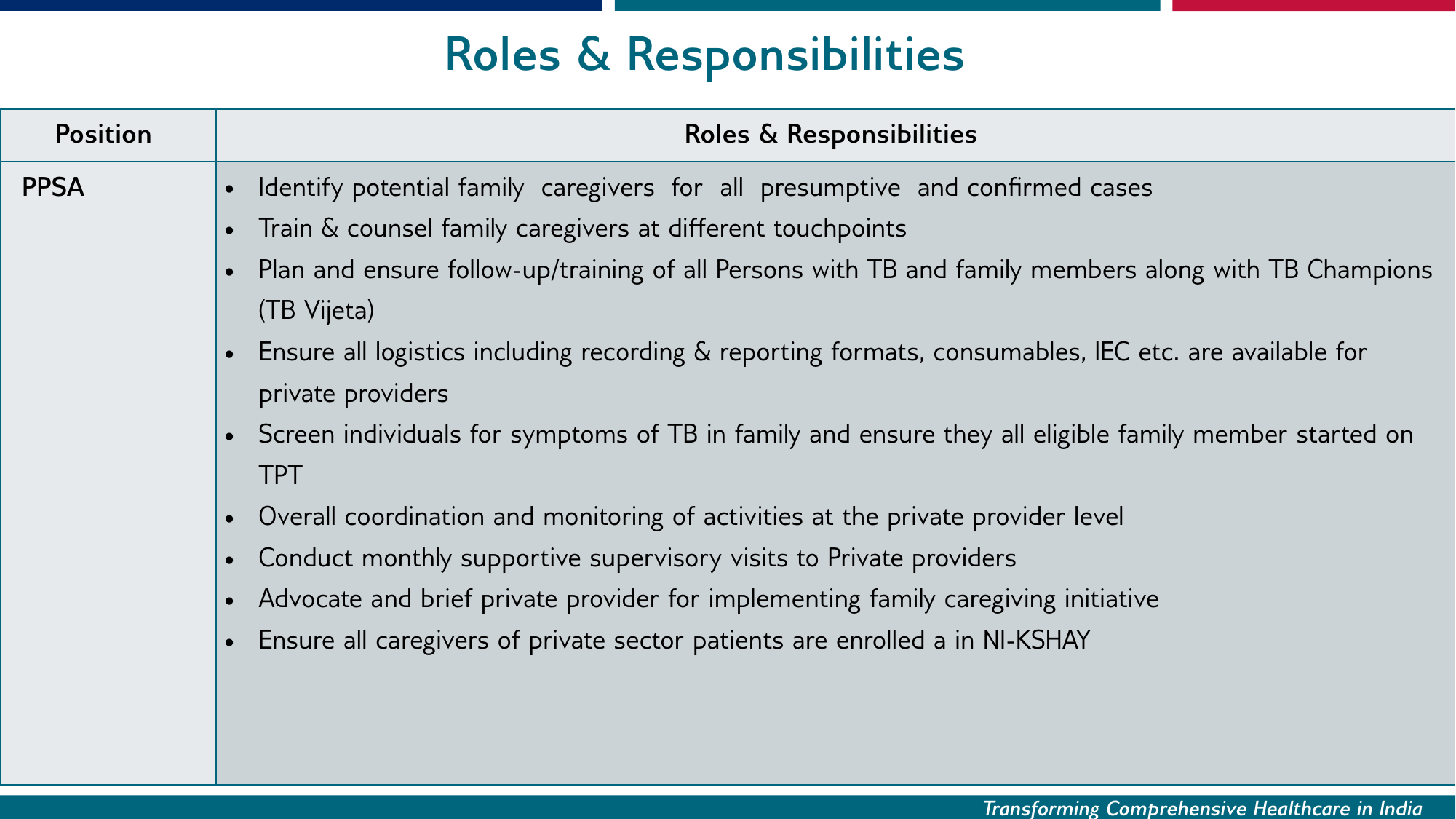

Roles & Responsibilities
| Position | Roles & Responsibilities |
| --- | --- |
| PPSA | Identify potential family caregivers for all presumptive and confirmed cases Train & counsel family caregivers at different touchpoints Plan and ensure follow-up/training of all Persons with TB and family members along with TB Champions (TB Vijeta) Ensure all logistics including recording & reporting formats, consumables, IEC etc. are available for private providers Screen individuals for symptoms of TB in family and ensure they all eligible family member started on TPT Overall coordination and monitoring of activities at the private provider level Conduct monthly supportive supervisory visits to Private providers Advocate and brief private provider for implementing family caregiving initiative Ensure all caregivers of private sector patients are enrolled a in NI-KSHAY |